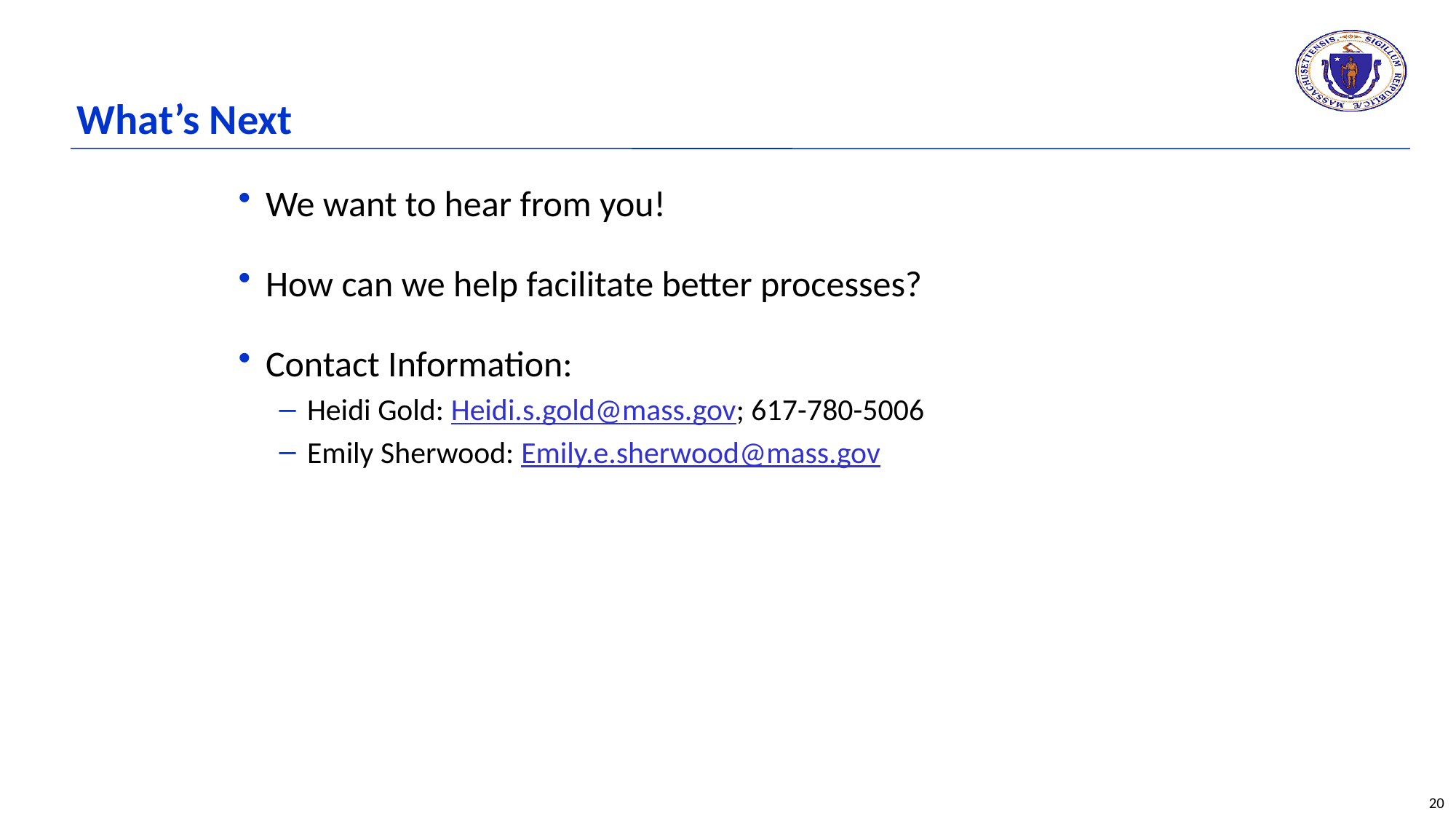

# What’s Next
We want to hear from you!
How can we help facilitate better processes?
Contact Information:
Heidi Gold: Heidi.s.gold@mass.gov; 617-780-5006
Emily Sherwood: Emily.e.sherwood@mass.gov

20